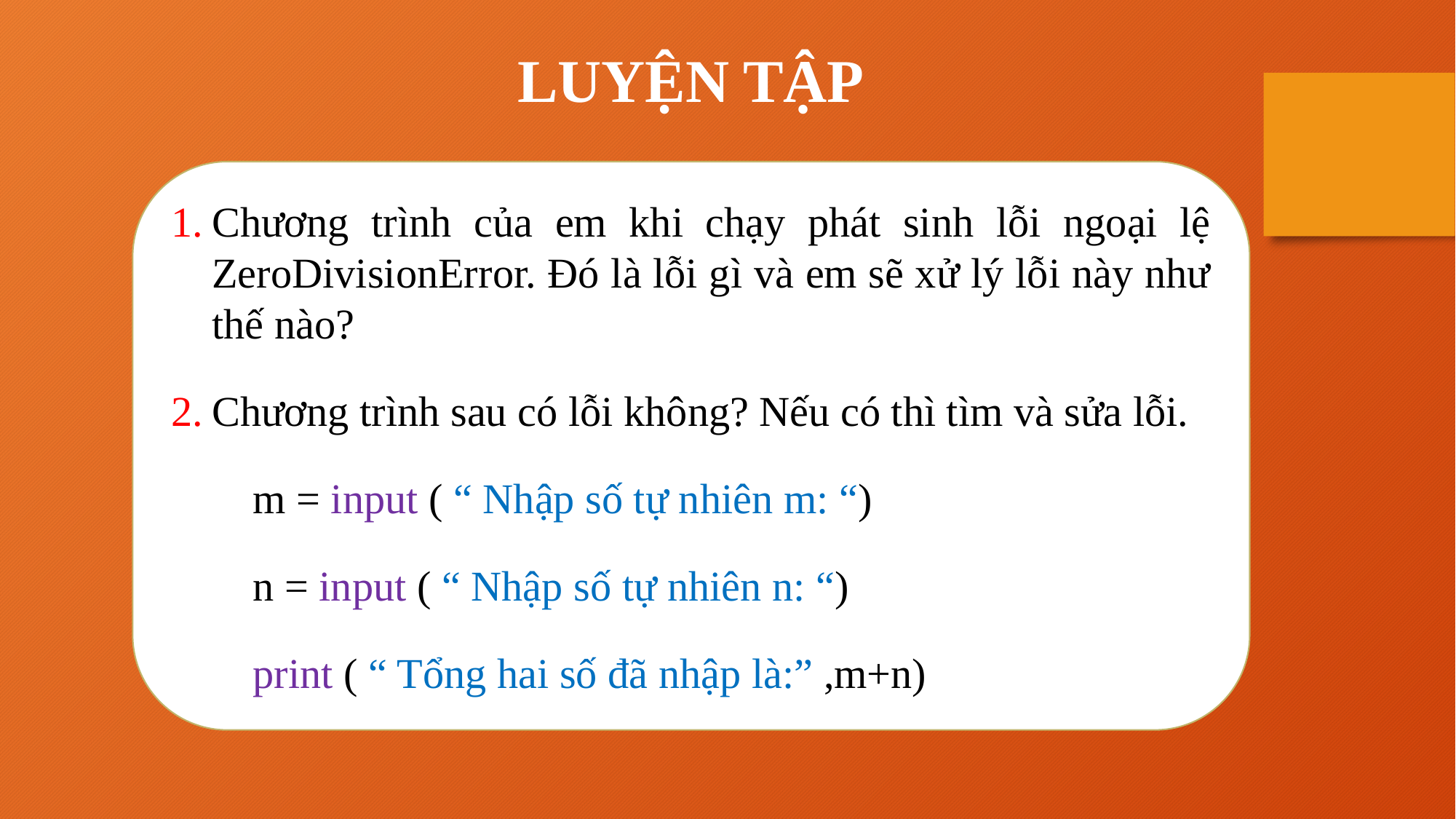

LUYỆN TẬP
Chương trình của em khi chạy phát sinh lỗi ngoại lệ ZeroDivisionError. Đó là lỗi gì và em sẽ xử lý lỗi này như thế nào?
Chương trình sau có lỗi không? Nếu có thì tìm và sửa lỗi.
m = input ( “ Nhập số tự nhiên m: “)
n = input ( “ Nhập số tự nhiên n: “)
print ( “ Tổng hai số đã nhập là:” ,m+n)